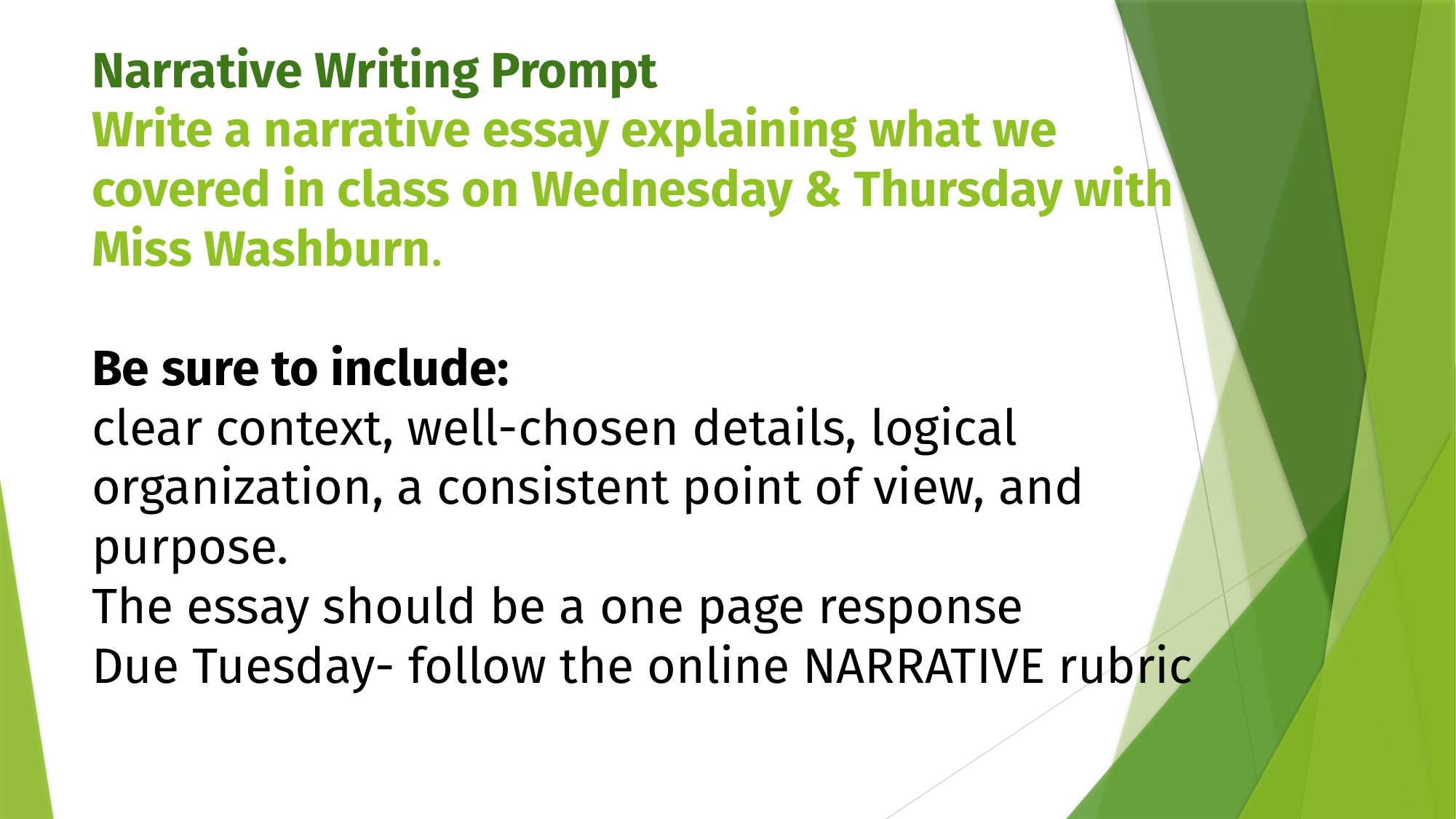

# Narrative Writing Prompt Write a narrative essay explaining what we covered in class on Wednesday & Thursday with Miss Washburn. Be sure to include:  clear context, well-chosen details, logical organization, a consistent point of view, and purpose.   The essay should be a one page response Due Tuesday- follow the online NARRATIVE rubric